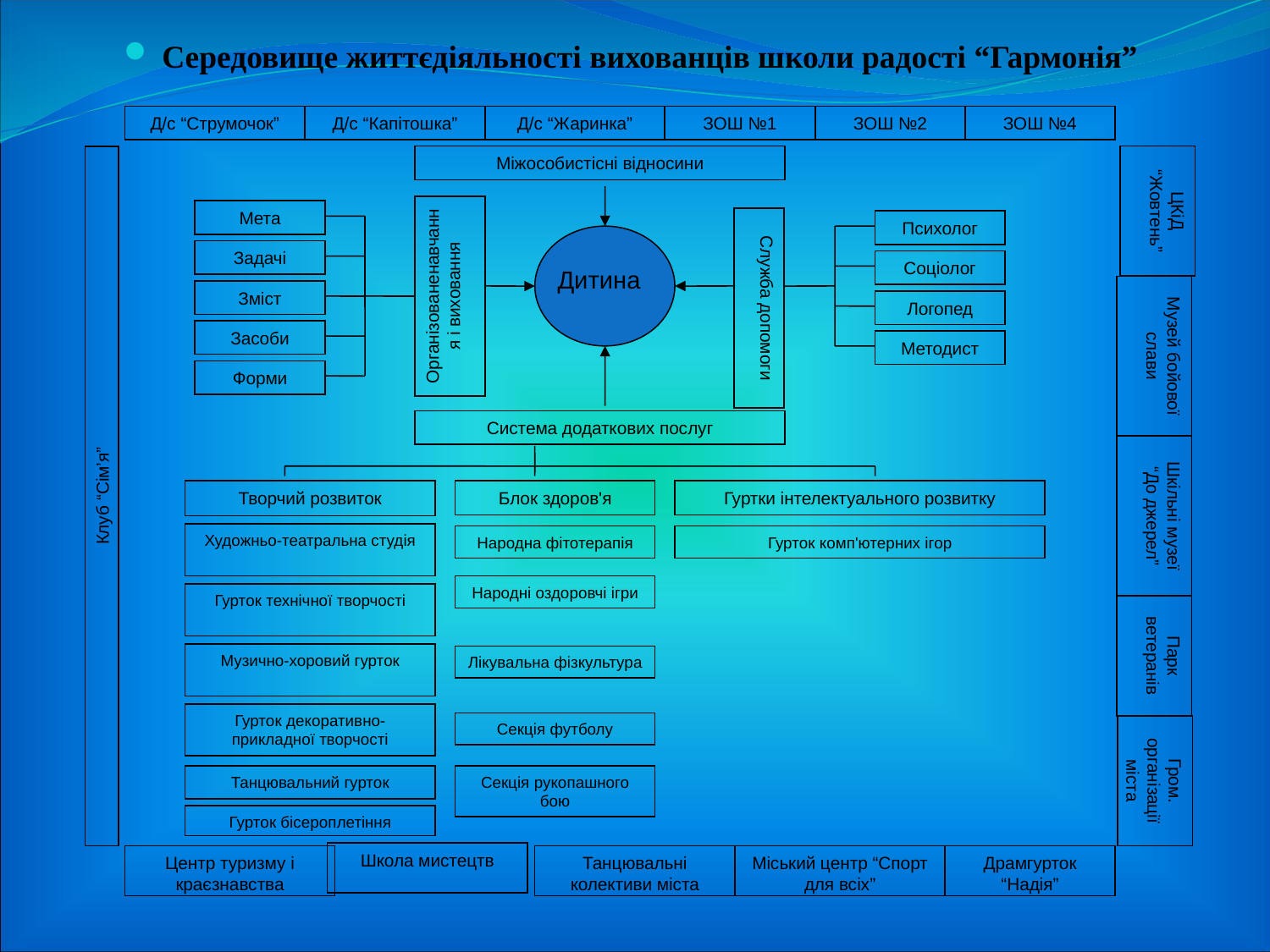

Середовище життєдіяльності вихованців школи радості “Гармонія”

Д/с “Струмочок”
Д/с “Капітошка”
Д/с “Жаринка”
ЗОШ №1
ЗОШ №2
ЗОШ №4
Міжособистісні відносини
ЦКіД “Жовтень”

Організованенавчання і виховання
Мета
Служба допомоги
Психолог

Дитина

Задачі
Соціолог

Зміст

Логопед

Музей бойової слави
Засоби
Методист

Форми

Система додаткових послуг

Клуб “Сім’я”
Шкільні музеї “До джерел”
Творчий розвиток
Блок здоров'я
Гуртки інтелектуального розвитку
Художньо-театральна студія
Народна фітотерапія
Гурток комп'ютерних ігор
Народні оздоровчі ігри
Гурток технічної творчості
Парк ветеранів
Музично-хоровий гурток
Лікувальна фізкультура
Гурток декоративно-прикладної творчості
Секція футболу
Гром. організації міста
Танцювальний гурток
Секція рукопашного бою
Гурток бісероплетіння
Школа мистецтв

Центр туризму і краєзнавства
Танцювальні колективи міста
Міський центр “Спорт для всіх”
Драмгурток “Надія”